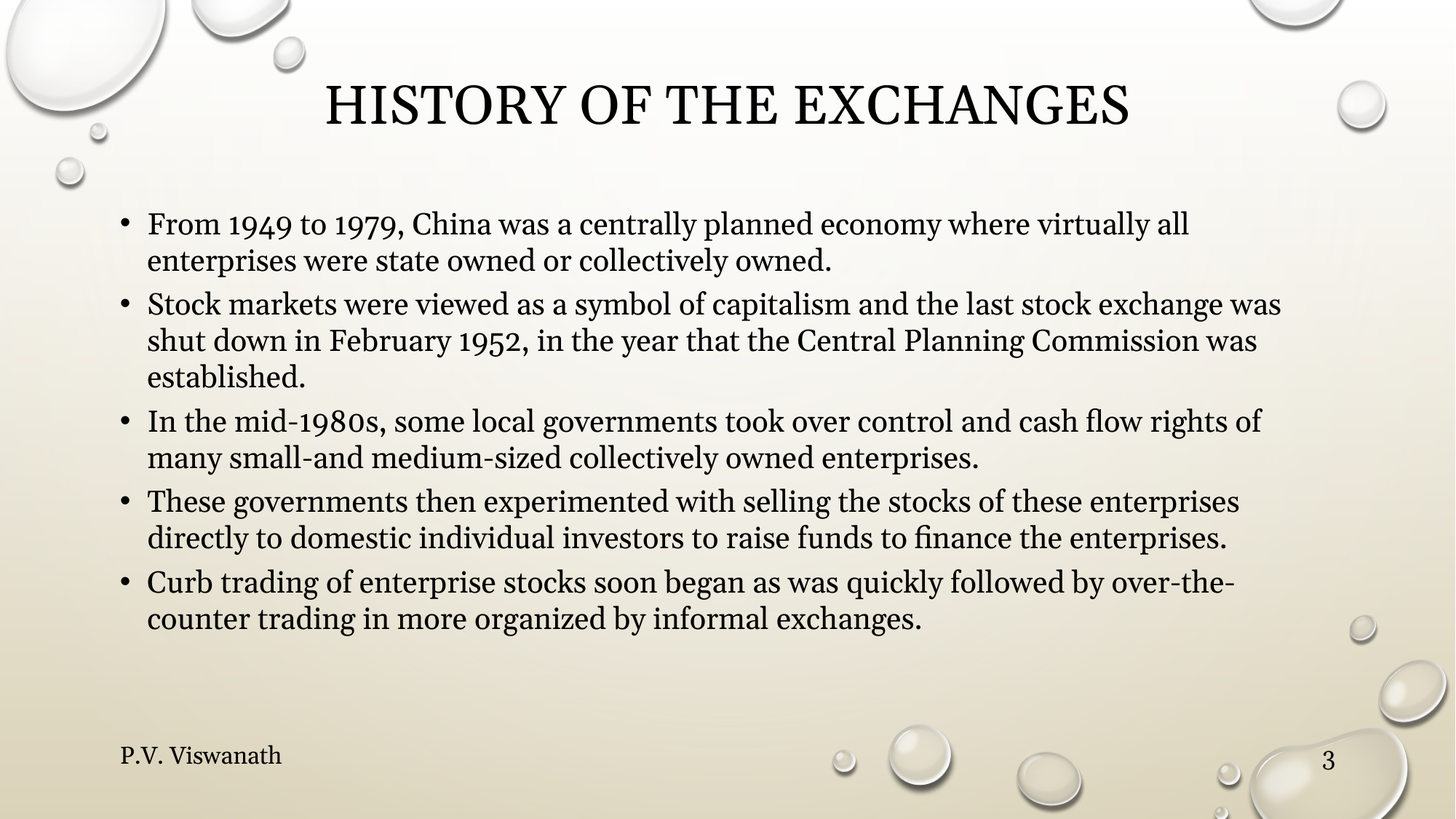

# History of the exchanges
From 1949 to 1979, China was a centrally planned economy where virtually all enterprises were state owned or collectively owned.
Stock markets were viewed as a symbol of capitalism and the last stock exchange was shut down in February 1952, in the year that the Central Planning Commission was established.
In the mid-1980s, some local governments took over control and cash flow rights of many small-and medium-sized collectively owned enterprises.
These governments then experimented with selling the stocks of these enterprises directly to domestic individual investors to raise funds to finance the enterprises.
Curb trading of enterprise stocks soon began as was quickly followed by over-the-counter trading in more organized by informal exchanges.
P.V. Viswanath
3